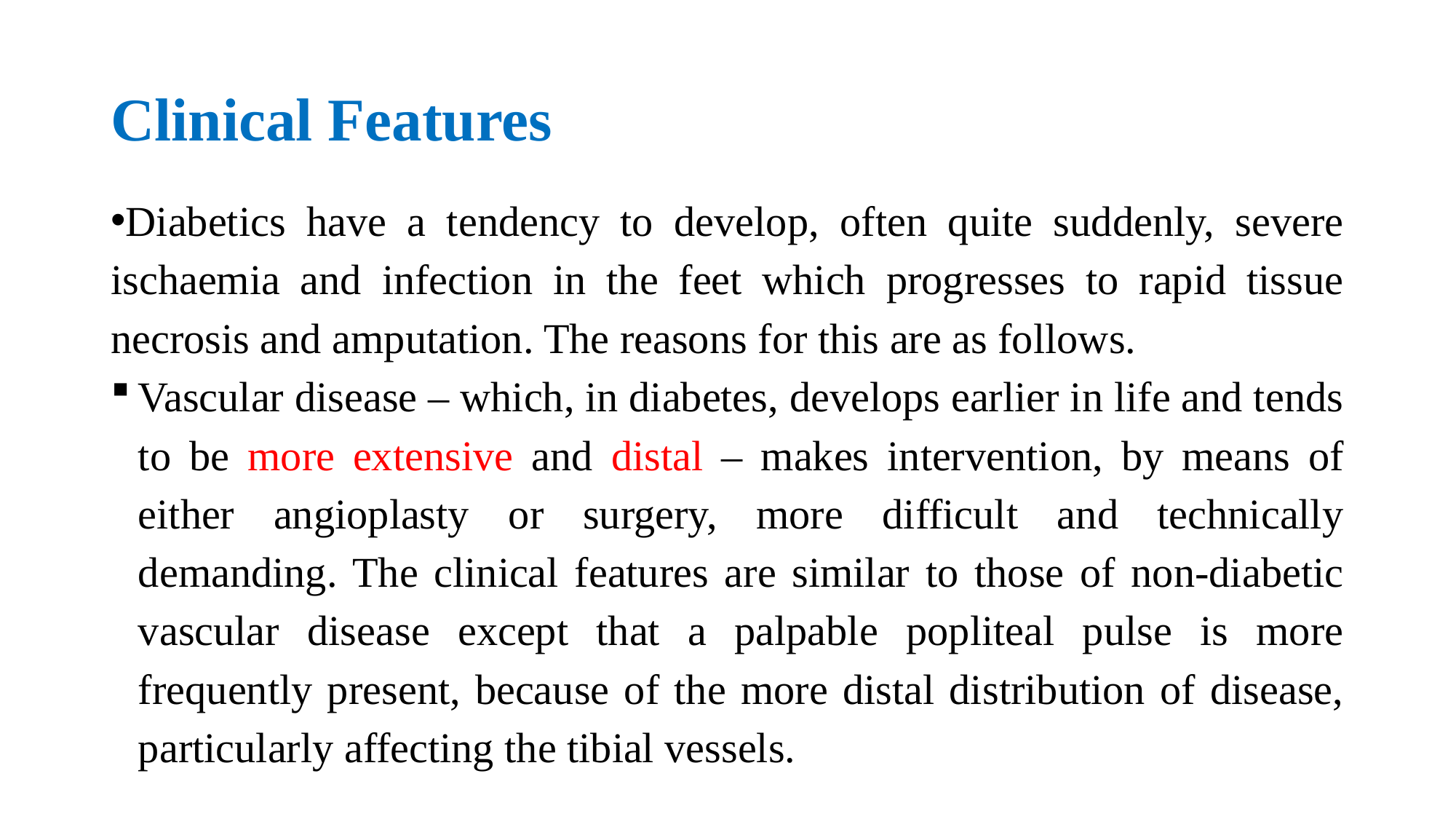

# Clinical Features
Diabetics have a tendency to develop, often quite suddenly, severe ischaemia and infection in the feet which progresses to rapid tissue necrosis and amputation. The reasons for this are as follows.
Vascular disease – which, in diabetes, develops earlier in life and tends to be more extensive and distal – makes intervention, by means of either angioplasty or surgery, more difficult and technically demanding. The clinical features are similar to those of non-diabetic vascular disease except that a palpable popliteal pulse is more frequently present, because of the more distal distribution of disease, particularly affecting the tibial vessels.